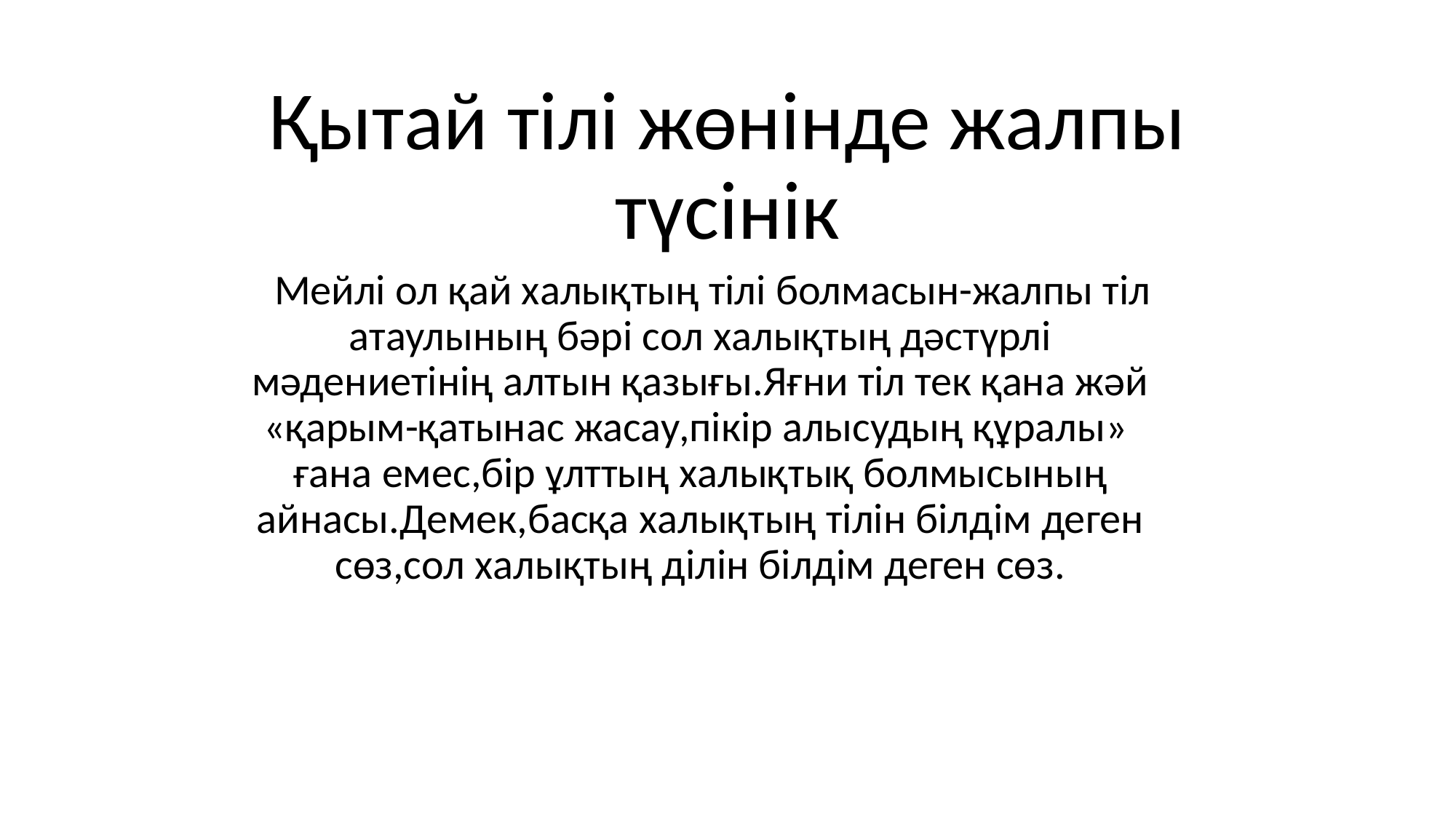

# Қытай тілі жөнінде жалпы түсінік
   Мейлі ол қай халықтың тілі болмасын-жалпы тіл атаулының бәрі сол халықтың дәстүрлі мәдениетінің алтын қазығы.Яғни тіл тек қана жәй «қарым-қатынас жасау,пікір алысудың құралы»  ғана емес,бір ұлттың халықтық болмысының айнасы.Демек,басқа халықтың тілін білдім деген сөз,сол халықтың ділін білдім деген сөз.